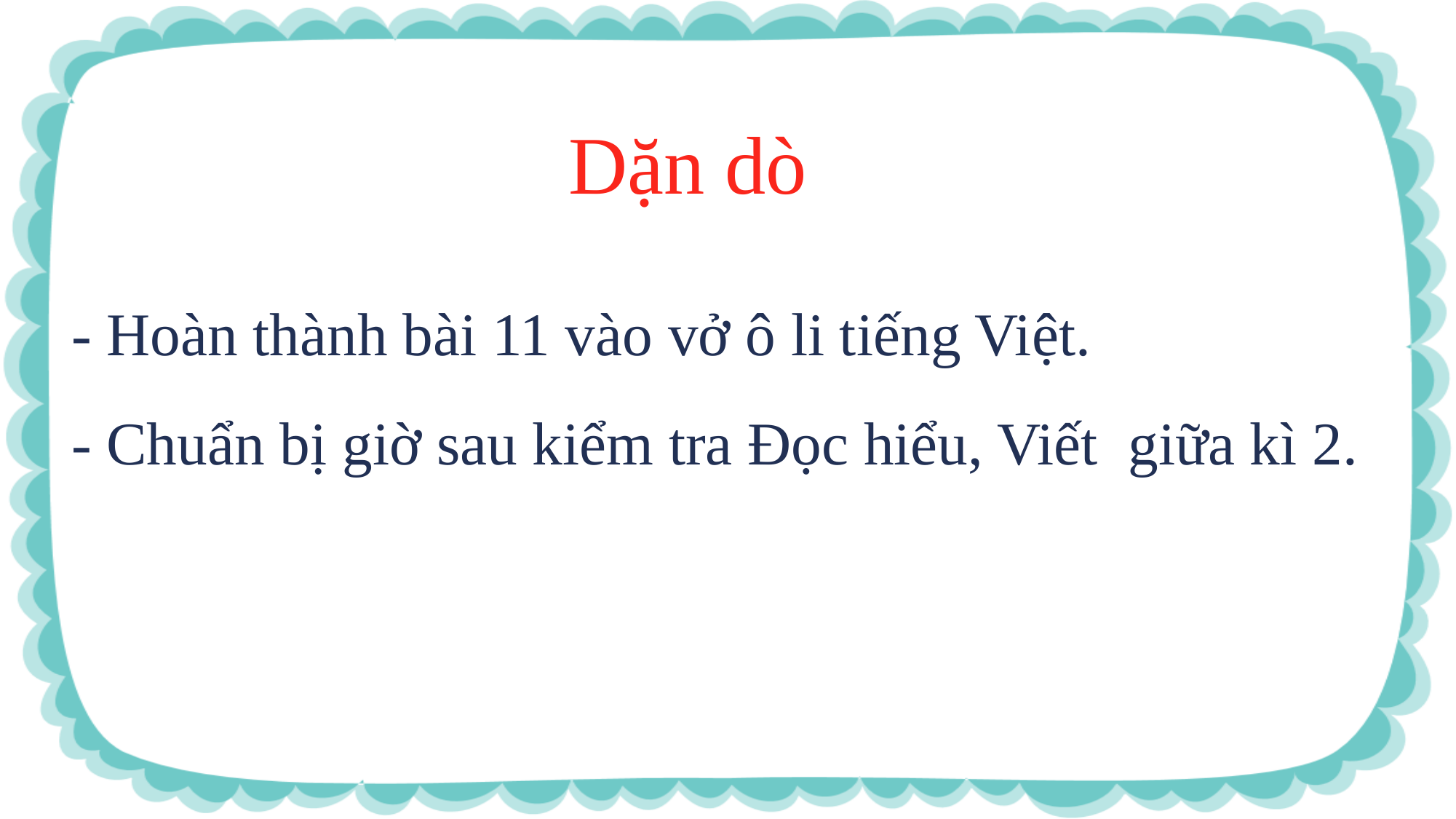

Dặn dò
- Hoàn thành bài 11 vào vở ô li tiếng Việt.
- Chuẩn bị giờ sau kiểm tra Đọc hiểu, Viết  giữa kì 2.